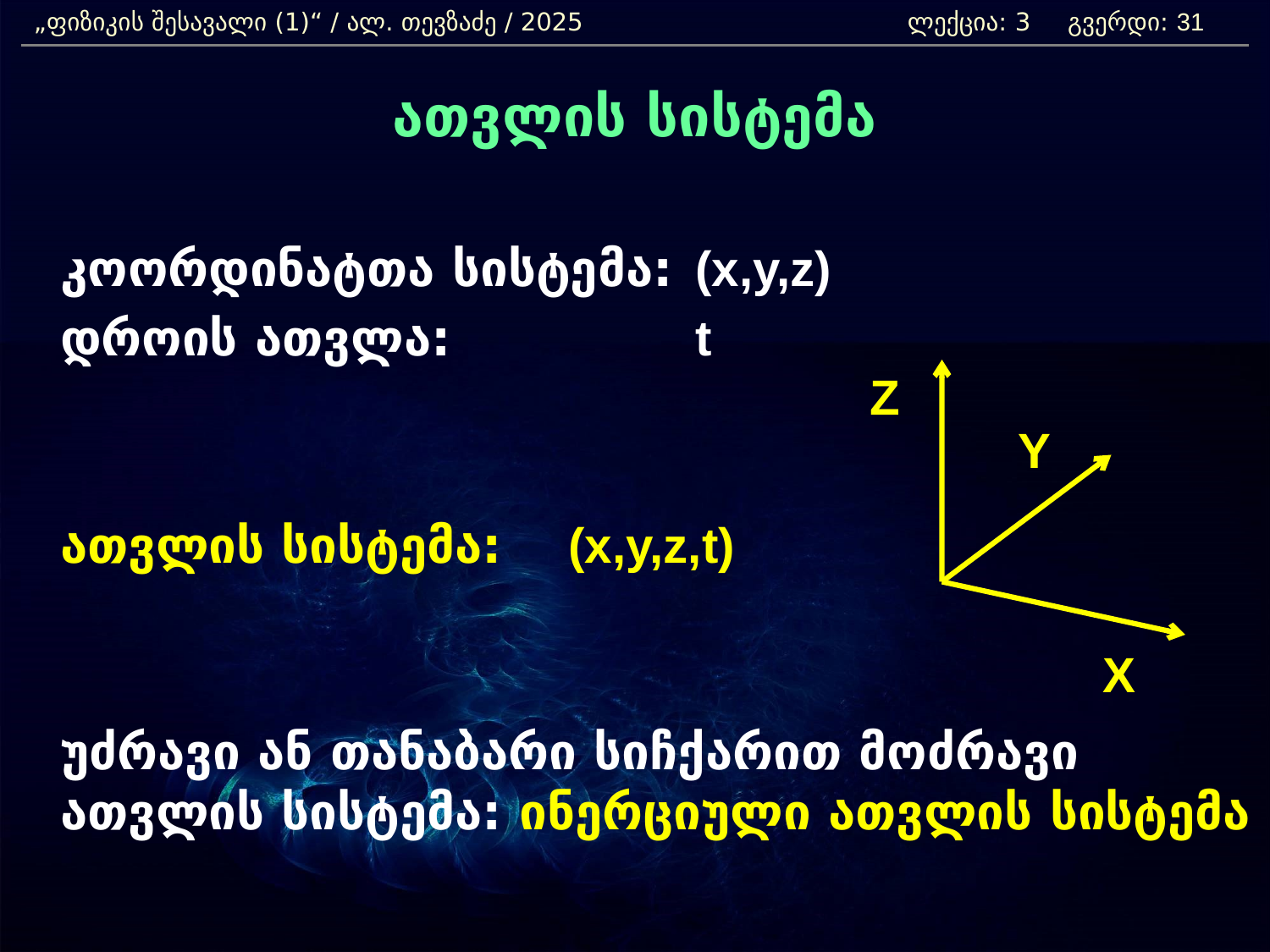

„ფიზიკის შესავალი (1)“ / ალ. თევზაძე / 2025    		                ლექცია: 3     გვერდი:
31
ათვლის სისტემა

	კოორდინატთა სისტემა:	(x,y,z)
	დროის ათვლა:		t

	ათვლის სისტემა:	(x,y,z,t)

	უძრავი ან თანაბარი სიჩქარით მოძრავი ათვლის სისტემა: ინერციული ათვლის სისტემა
Z

Y

X